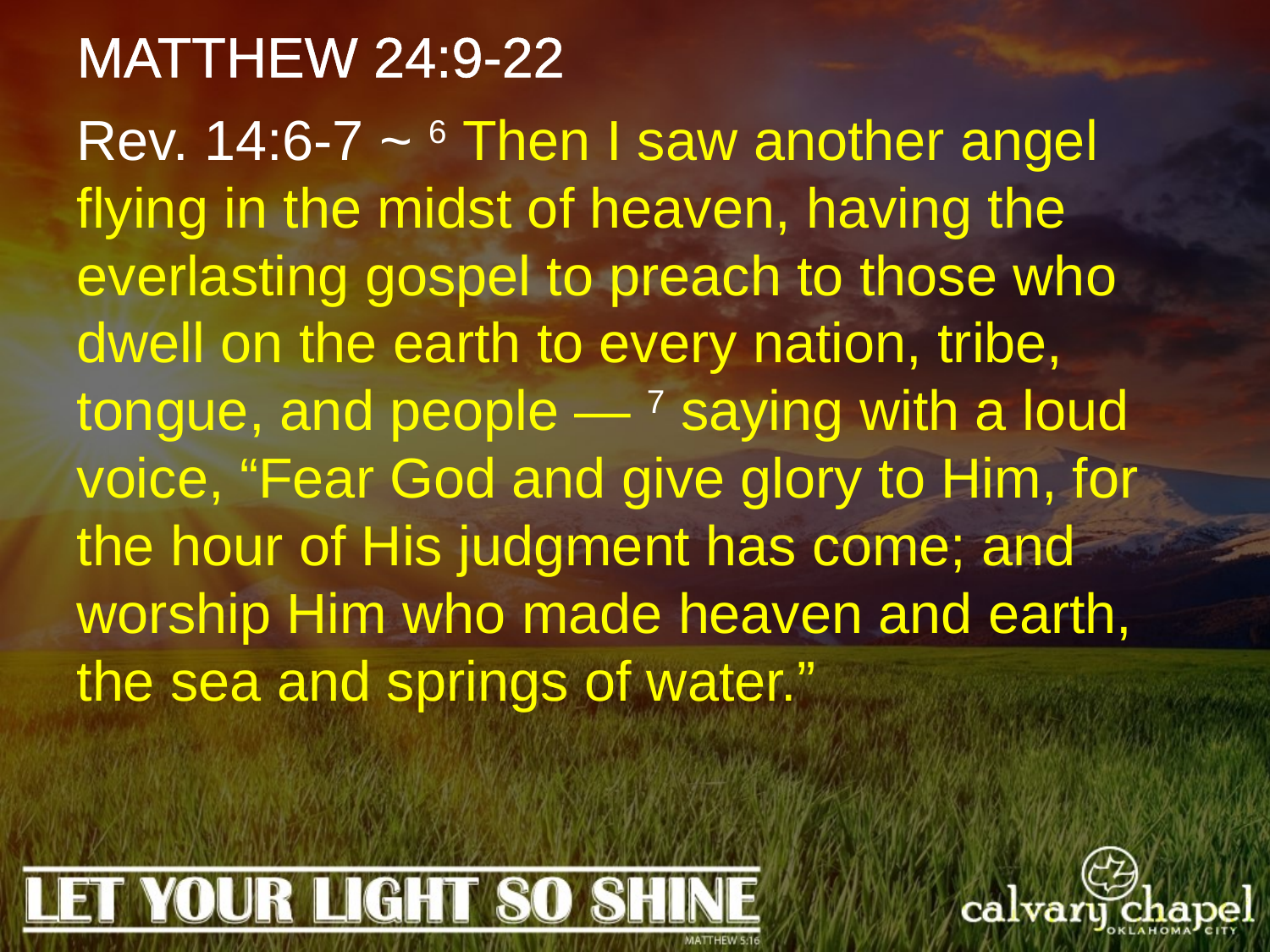

MATTHEW 24:9-22
Rev. 14:6-7 ~ 6 Then I saw another angel flying in the midst of heaven, having the everlasting gospel to preach to those who dwell on the earth to every nation, tribe, tongue, and people — 7 saying with a loud voice, “Fear God and give glory to Him, for the hour of His judgment has come; and worship Him who made heaven and earth, the sea and springs of water.”